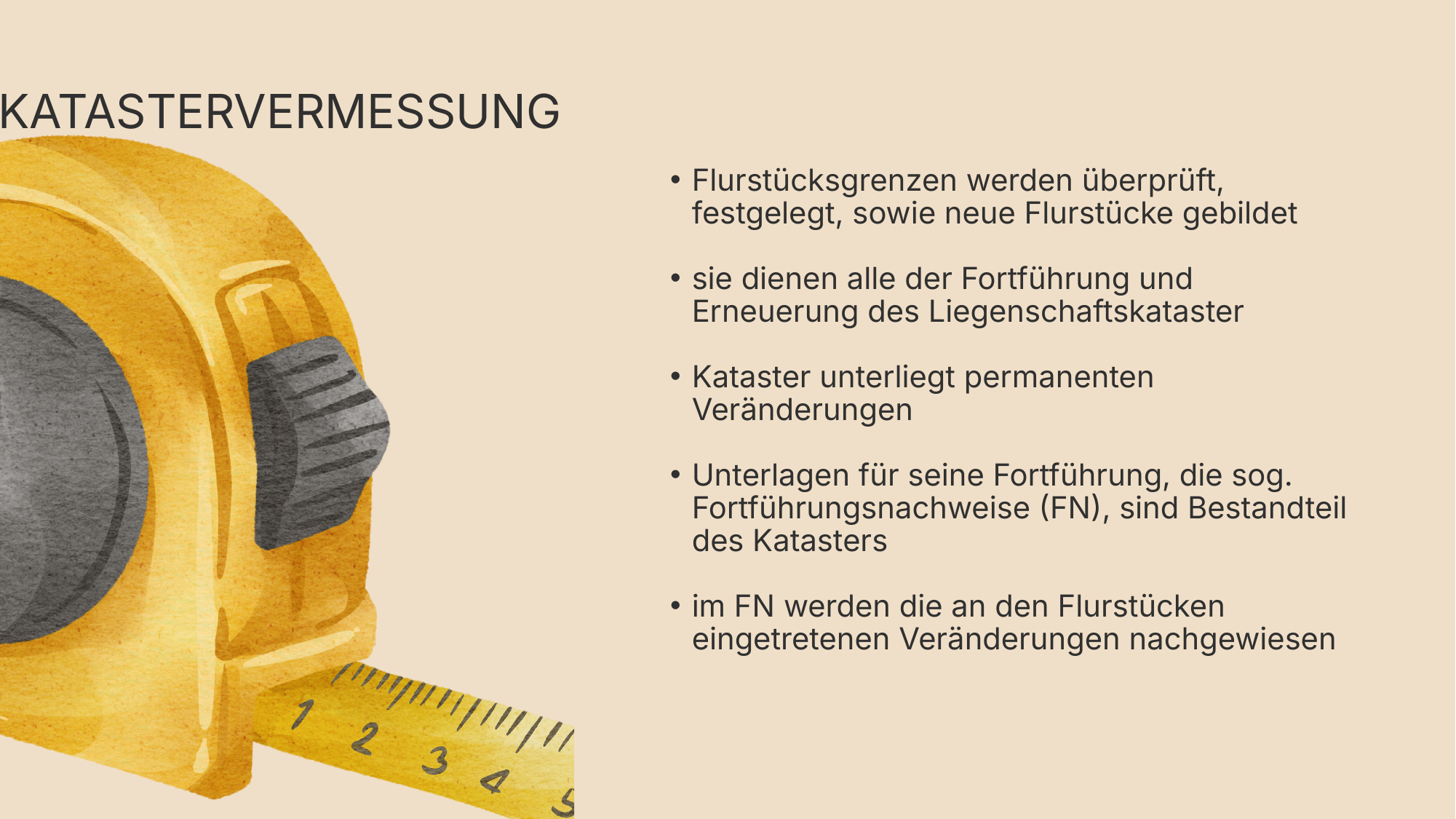

KATASTERVERMESSUNG

Flurstücksgrenzen werden überprüft, festgelegt, sowie neue Flurstücke gebildet

sie dienen alle der Fortführung und Erneuerung des Liegenschaftskataster

Kataster unterliegt permanenten Veränderungen

Unterlagen für seine Fortführung, die sog. Fortführungsnachweise (FN), sind Bestandteil des Katasters

im FN werden die an den Flurstücken  eingetretenen Veränderungen nachgewiesen